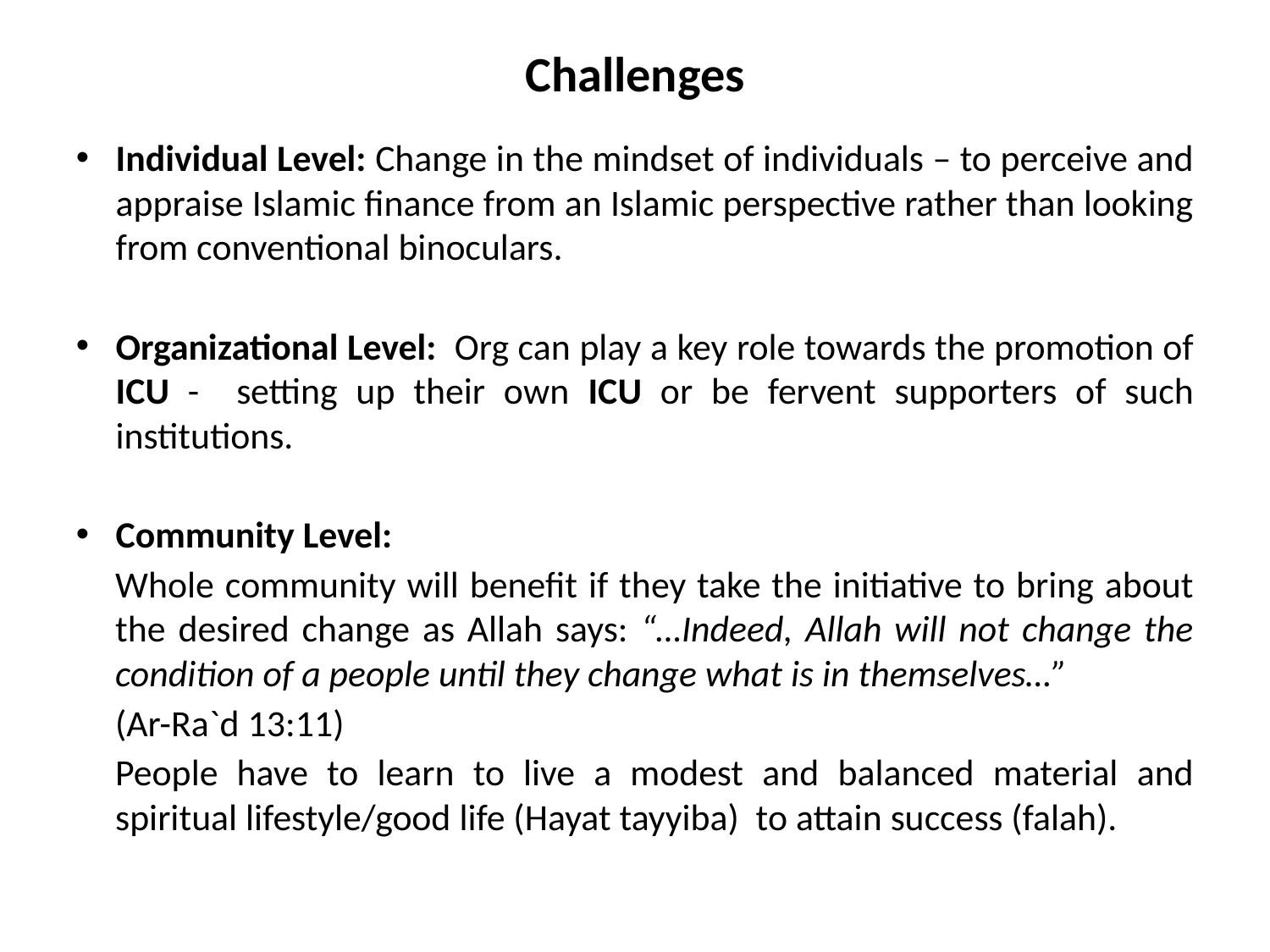

# Challenges
Individual Level: Change in the mindset of individuals – to perceive and appraise Islamic finance from an Islamic perspective rather than looking from conventional binoculars.

Organizational Level:  Org can play a key role towards the promotion of ICU -  setting up their own ICU or be fervent supporters of such institutions.

Community Level:
Whole community will benefit if they take the initiative to bring about the desired change as Allah says: “…Indeed, Allah will not change the condition of a people until they change what is in themselves…”
(Ar-Ra`d 13:11)
People have to learn to live a modest and balanced material and spiritual lifestyle/good life (Hayat tayyiba)  to attain success (falah).